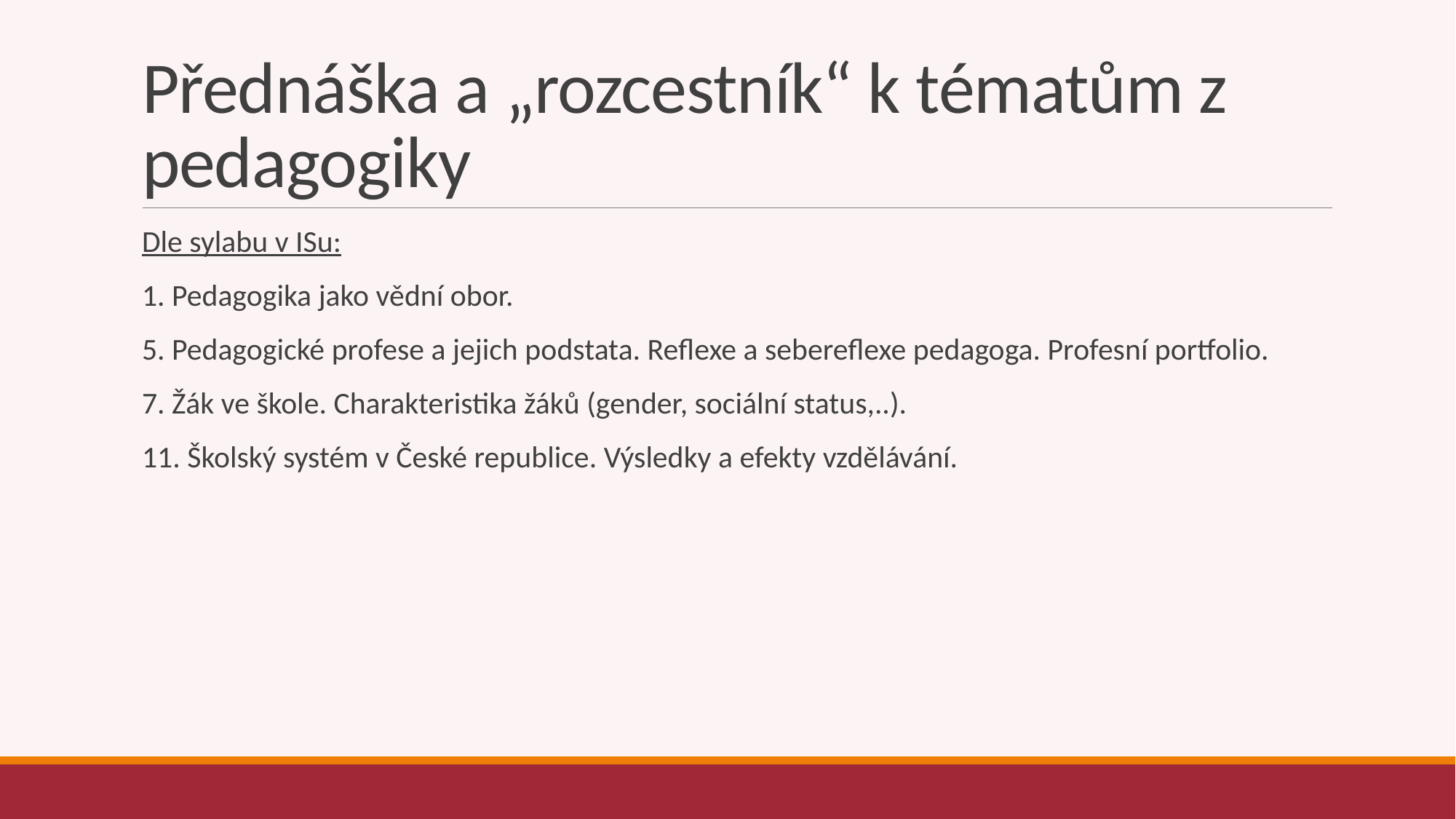

# Přednáška a „rozcestník“ k tématům z pedagogiky
Dle sylabu v ISu:
1. Pedagogika jako vědní obor.
5. Pedagogické profese a jejich podstata. Reflexe a sebereflexe pedagoga. Profesní portfolio.
7. Žák ve škole. Charakteristika žáků (gender, sociální status,..).
11. Školský systém v České republice. Výsledky a efekty vzdělávání.